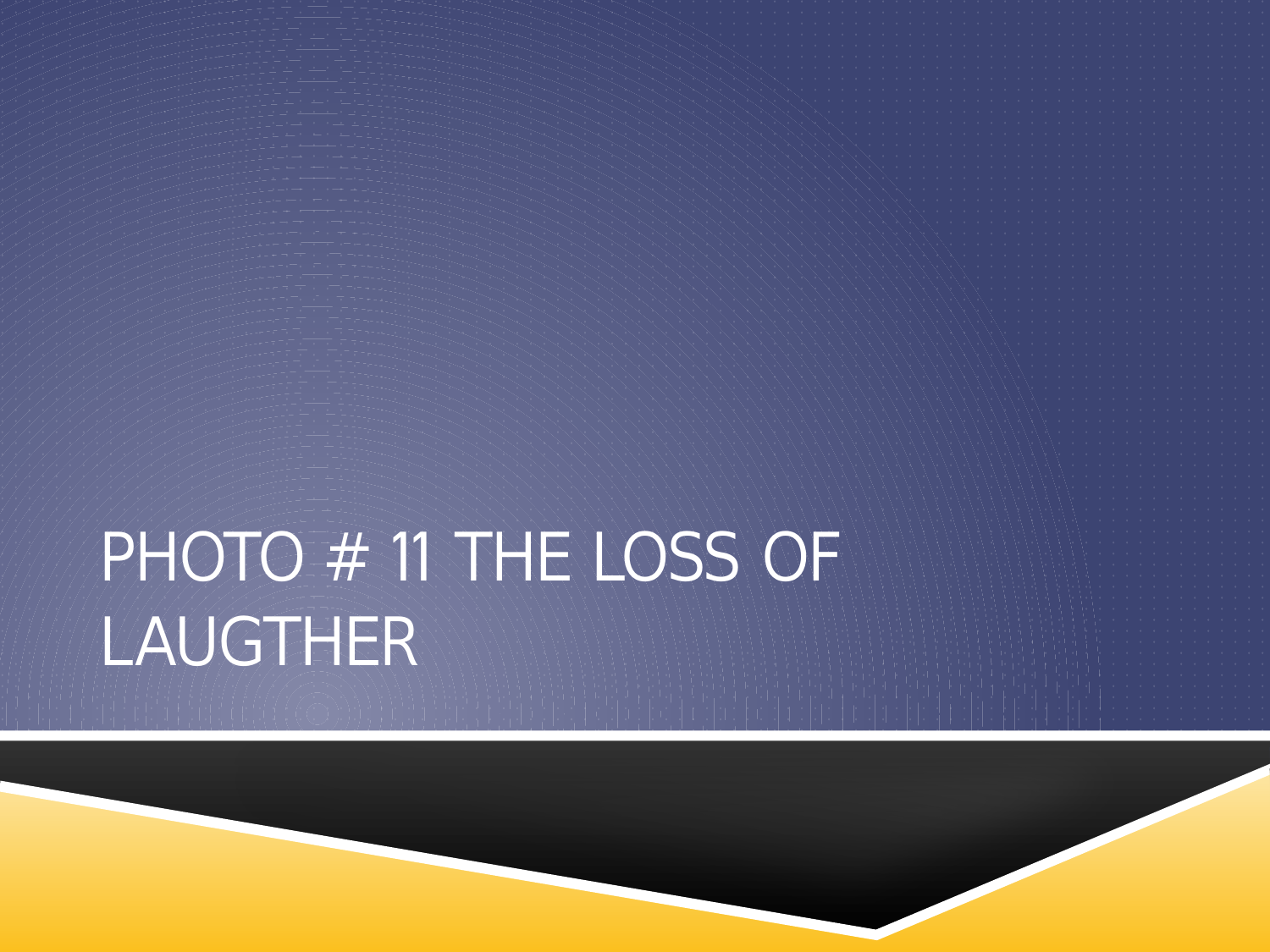

# Photo # 11 the loss of laugther